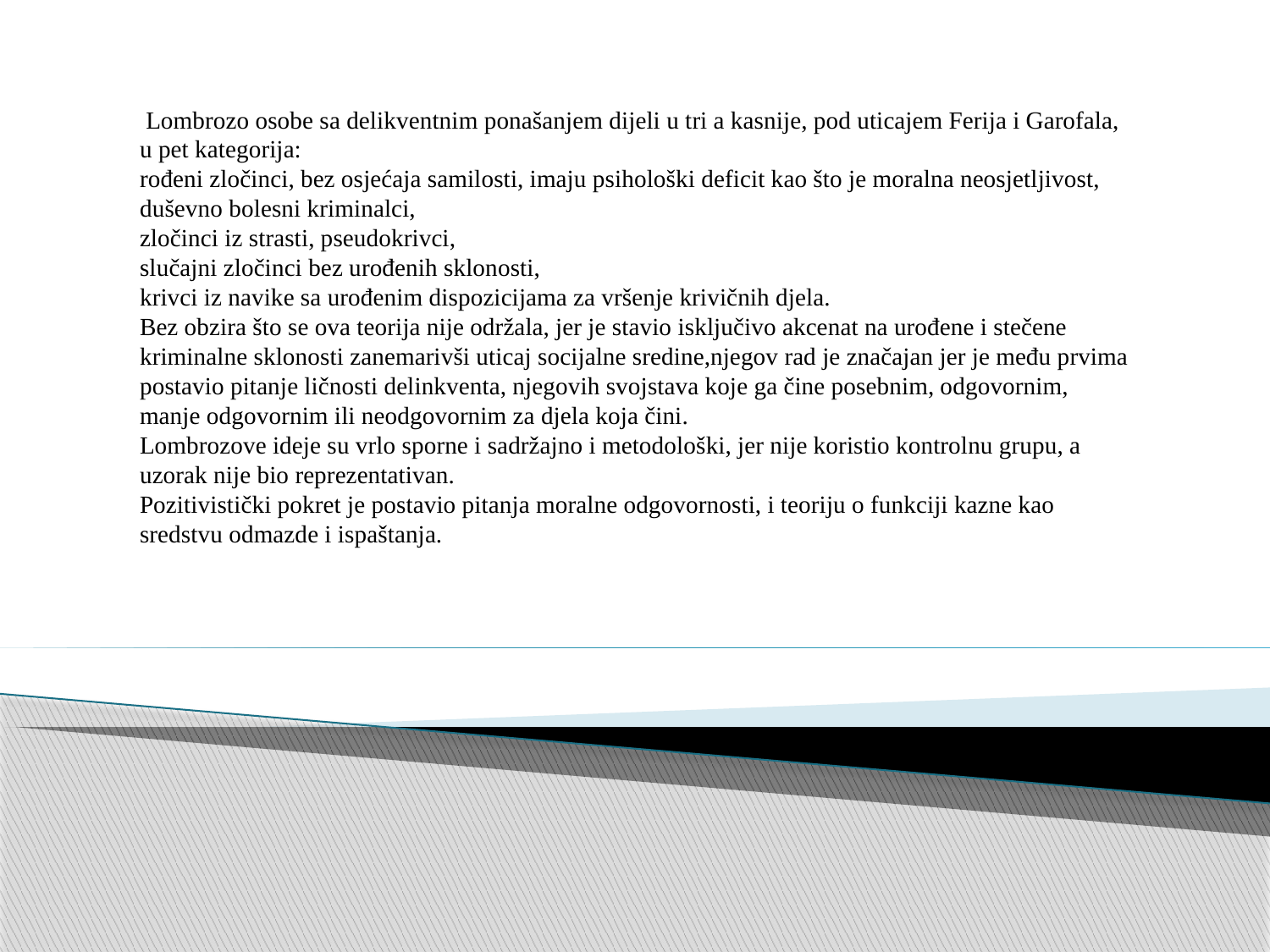

Lombrozo osobe sa delikventnim ponašanjem dijeli u tri a kasnije, pod uticajem Ferija i Garofala, u pet kategorija:
rođeni zločinci, bez osjećaja samilosti, imaju psihološki deficit kao što je moralna neosjetljivost,
duševno bolesni kriminalci,
zločinci iz strasti, pseudokrivci,
slučajni zločinci bez urođenih sklonosti,
krivci iz navike sa urođenim dispozicijama za vršenje krivičnih djela.
Bez obzira što se ova teorija nije održala, jer je stavio isključivo akcenat na urođene i stečene kriminalne sklonosti zanemarivši uticaj socijalne sredine,njegov rad je značajan jer je među prvima postavio pitanje ličnosti delinkventa, njegovih svojstava koje ga čine posebnim, odgovornim, manje odgovornim ili neodgovornim za djela koja čini.
Lombrozove ideje su vrlo sporne i sadržajno i metodološki, jer nije koristio kontrolnu grupu, a uzorak nije bio reprezentativan.
Pozitivistički pokret je postavio pitanja moralne odgovornosti, i teoriju o funkciji kazne kao sredstvu odmazde i ispaštanja.